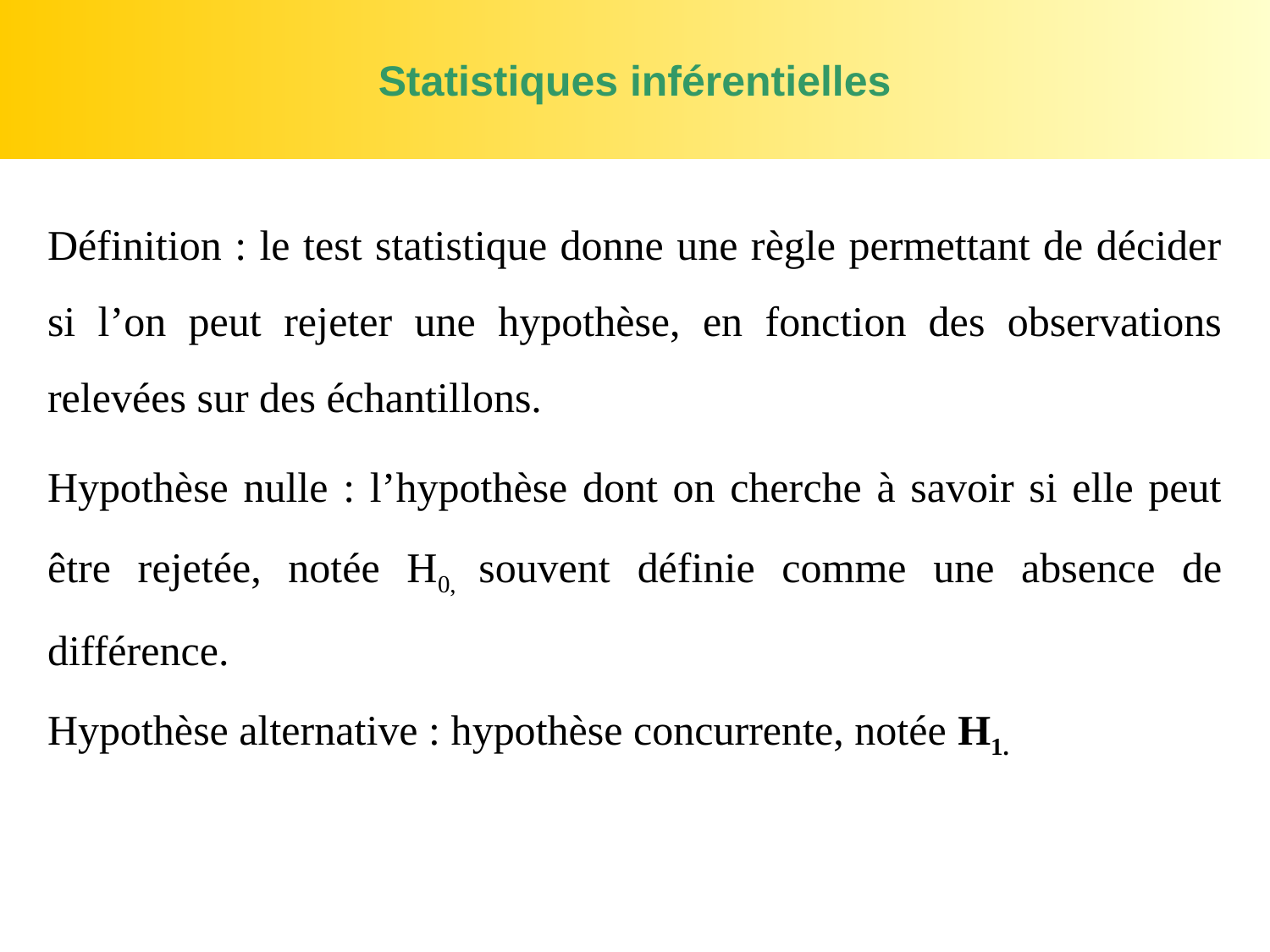

# Statistiques inférentielles
Définition : le test statistique donne une règle permettant de décider si l’on peut rejeter une hypothèse, en fonction des observations relevées sur des échantillons.
Hypothèse nulle : l’hypothèse dont on cherche à savoir si elle peut être rejetée, notée H0, souvent définie comme une absence de différence.
Hypothèse alternative : hypothèse concurrente, notée H1.